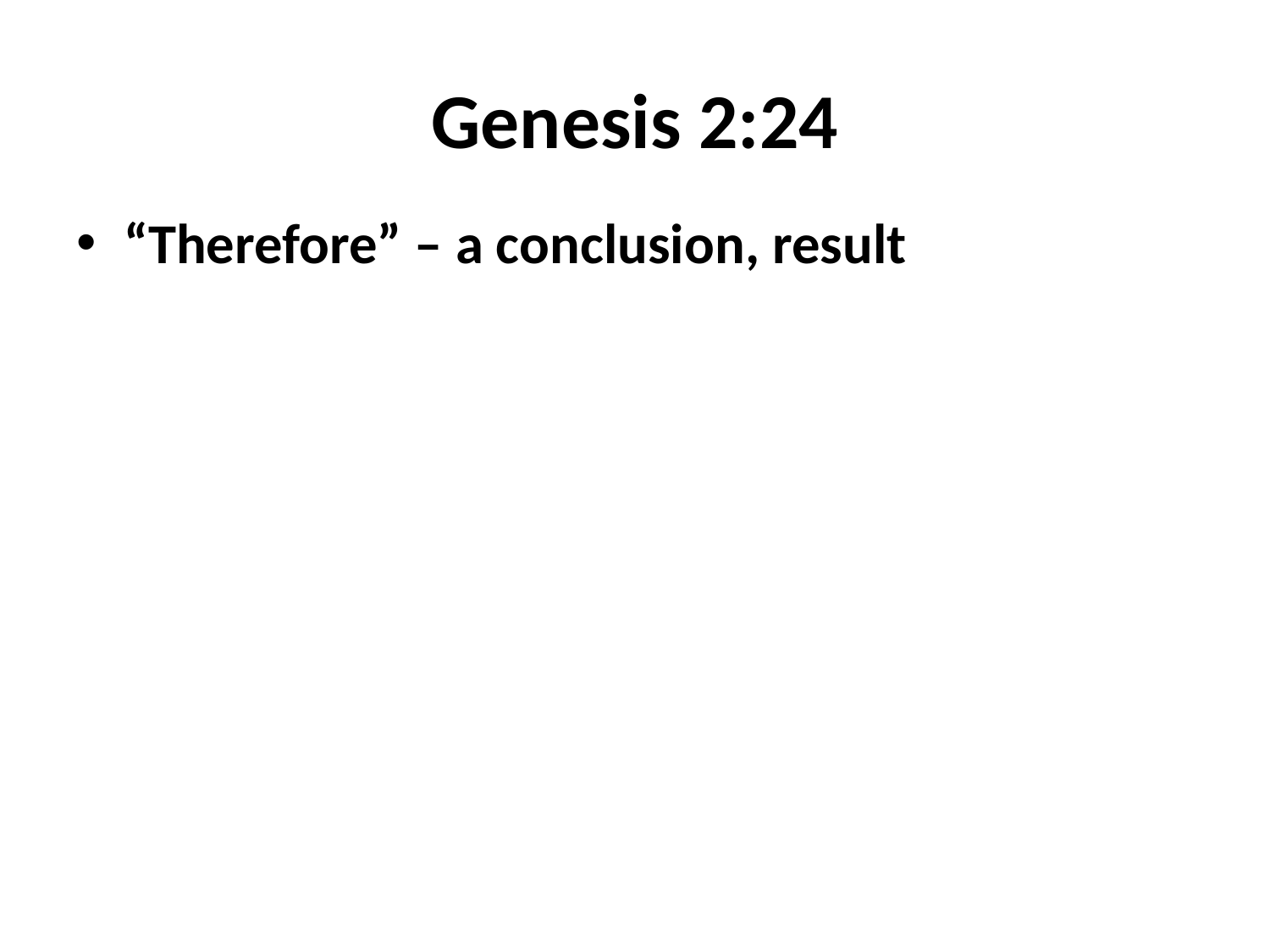

# Genesis 2:24
“Therefore” – a conclusion, result